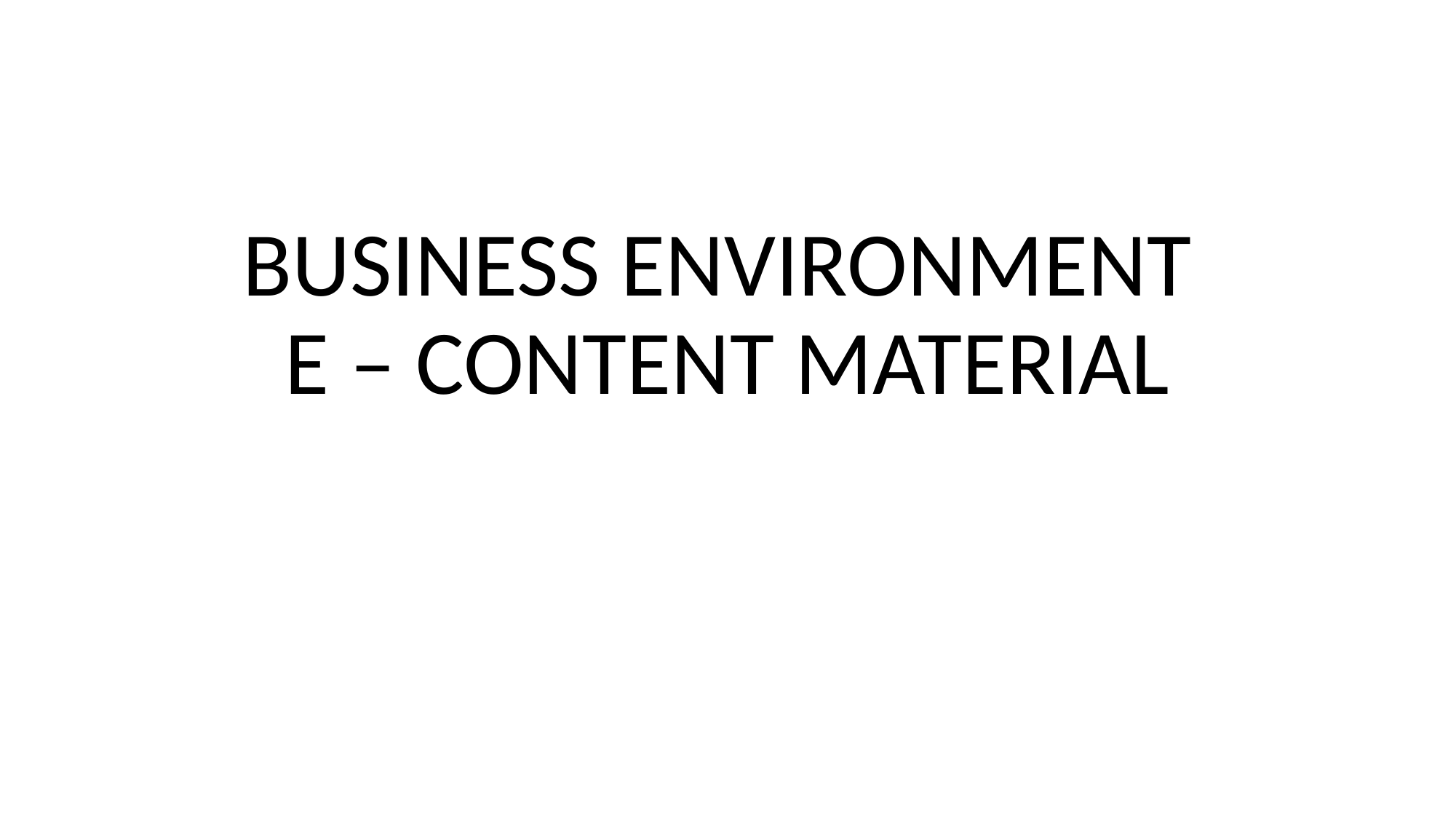

# BUSINESS ENVIRONMENT E – CONTENT MATERIAL